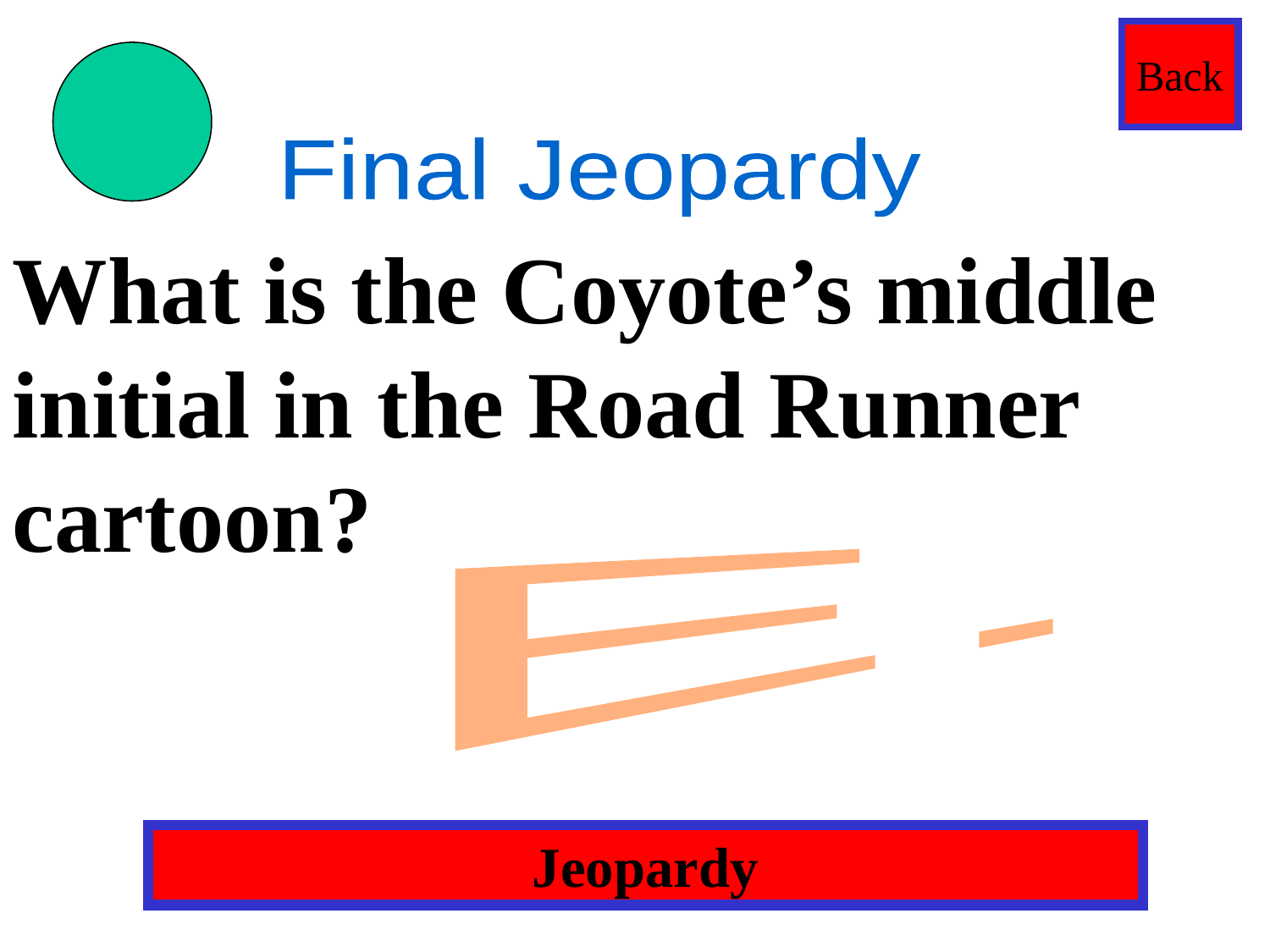

Back

Final Jeopardy
What is the Coyote’s middle initial in the Road Runner cartoon?
E.
Jeopardy